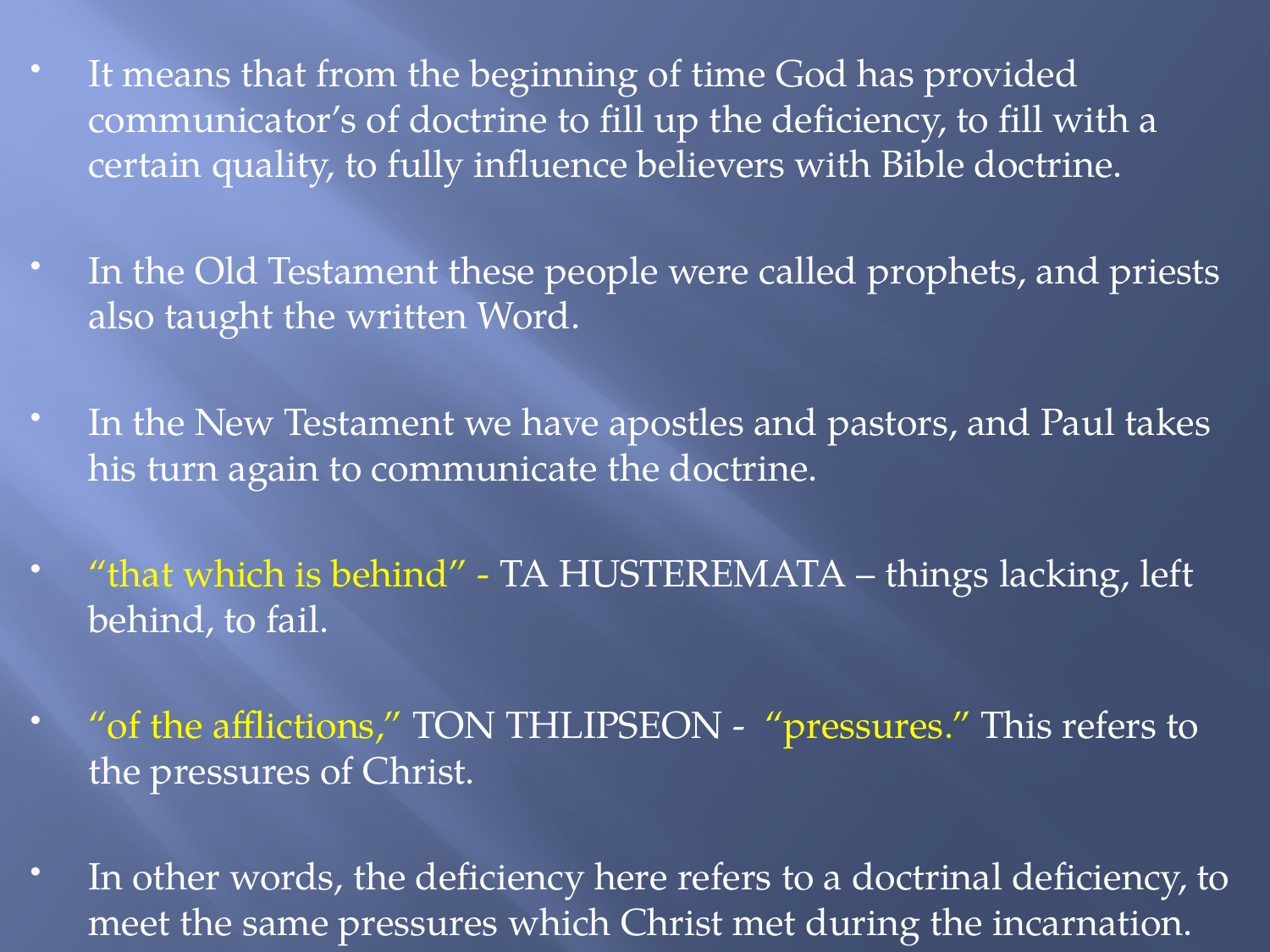

It means that from the beginning of time God has provided communicator’s of doctrine to fill up the deficiency, to fill with a certain quality, to fully influence believers with Bible doctrine.

In the Old Testament these people were called prophets, and priests also taught the written Word.

In the New Testament we have apostles and pastors, and Paul takes his turn again to communicate the doctrine.

“that which is behind” - TA HUSTEREMATA – things lacking, left behind, to fail.

“of the afflictions,” TON THLIPSEON -  “pressures.” This refers to the pressures of Christ.

In other words, the deficiency here refers to a doctrinal deficiency, to meet the same pressures which Christ met during the incarnation.